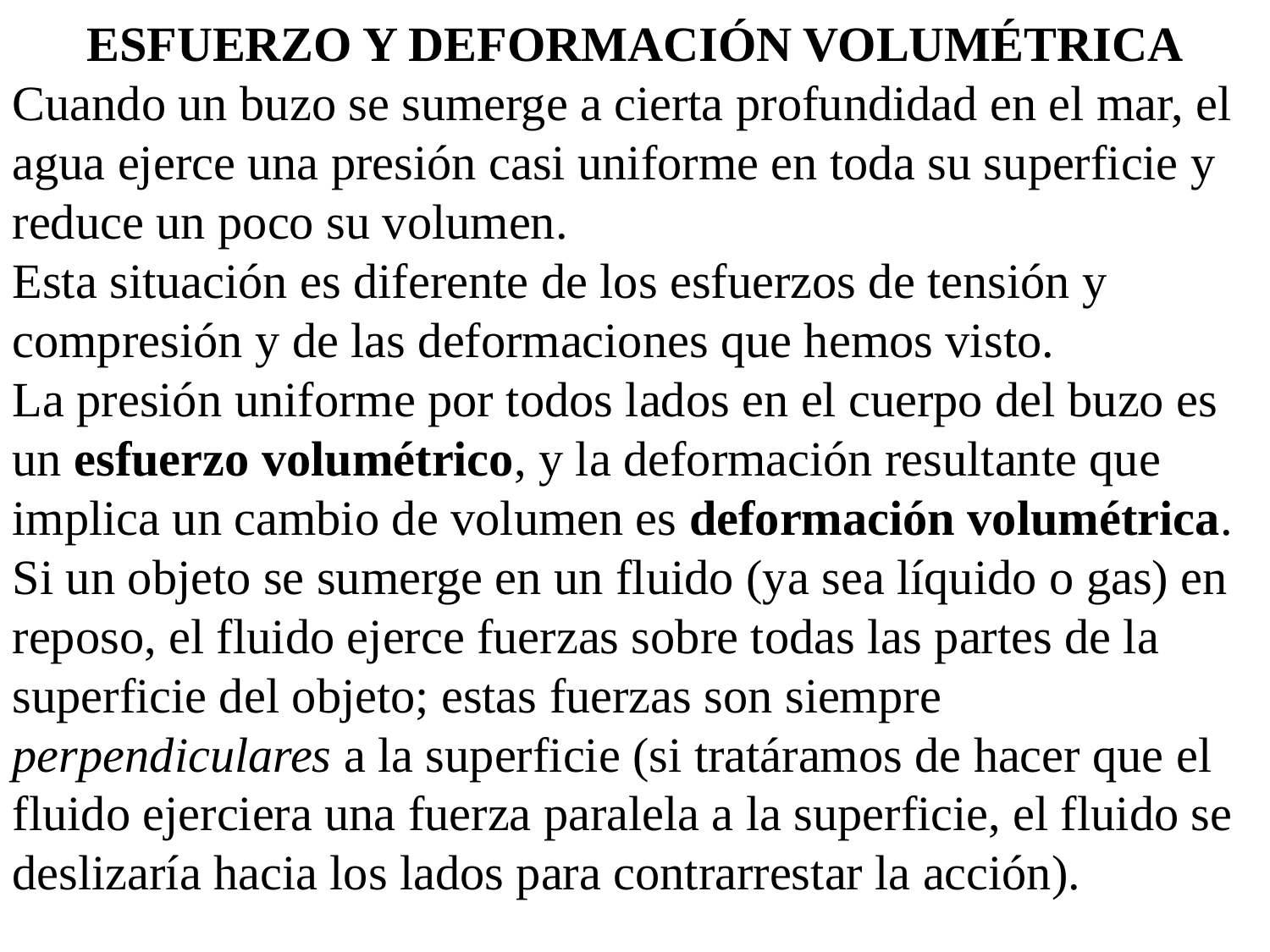

ESFUERZO Y DEFORMACIÓN VOLUMÉTRICA
Cuando un buzo se sumerge a cierta profundidad en el mar, el agua ejerce una presión casi uniforme en toda su superficie y reduce un poco su volumen.
Esta situación es diferente de los esfuerzos de tensión y compresión y de las deformaciones que hemos visto.
La presión uniforme por todos lados en el cuerpo del buzo es un esfuerzo volumétrico, y la deformación resultante que implica un cambio de volumen es deformación volumétrica.
Si un objeto se sumerge en un fluido (ya sea líquido o gas) en reposo, el fluido ejerce fuerzas sobre todas las partes de la superficie del objeto; estas fuerzas son siempre perpendiculares a la superficie (si tratáramos de hacer que el fluido ejerciera una fuerza paralela a la superficie, el fluido se deslizaría hacia los lados para contrarrestar la acción).